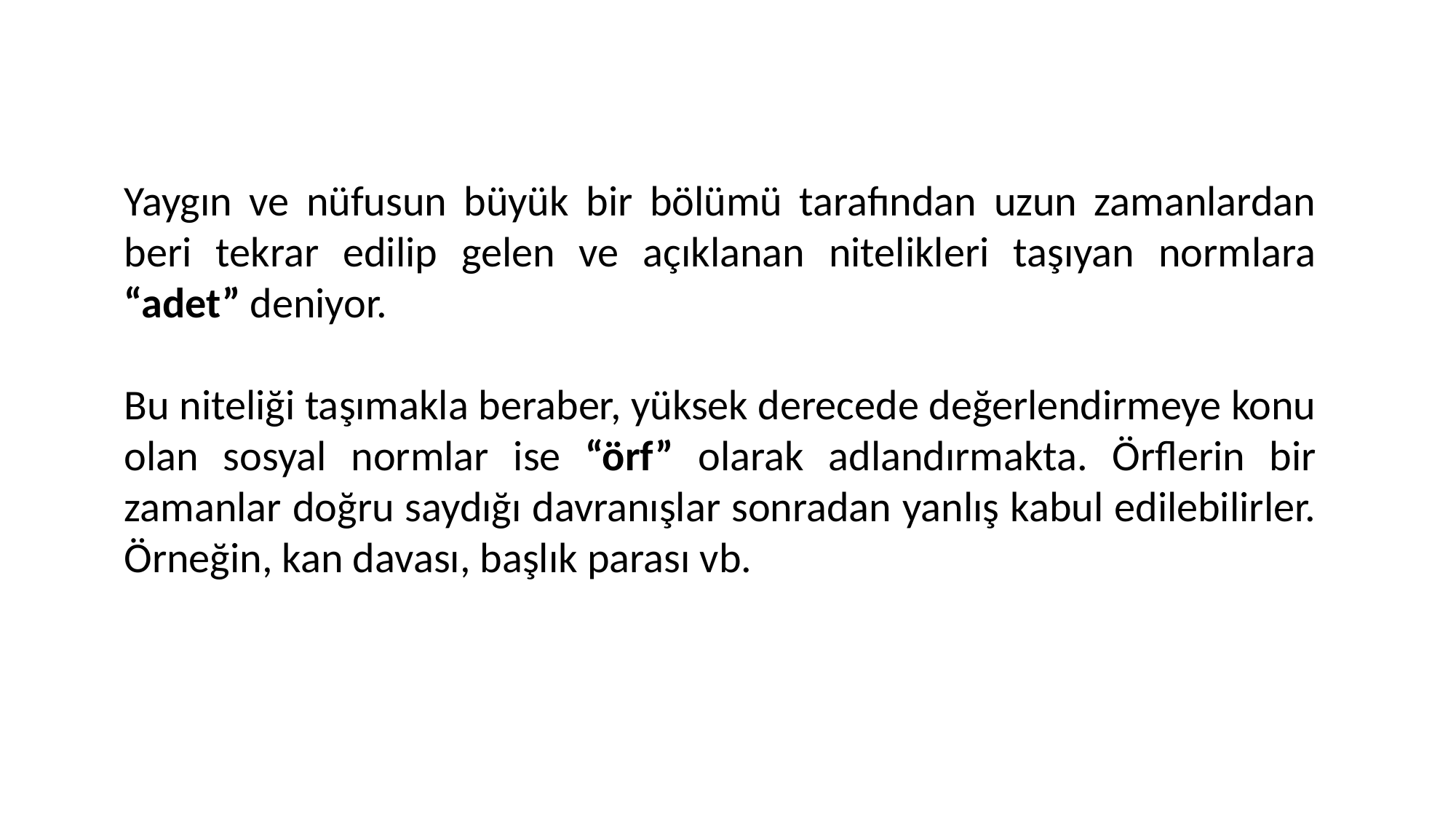

Yaygın ve nüfusun büyük bir bölümü tarafından uzun zamanlardan beri tekrar edilip gelen ve açıklanan nitelikleri taşıyan normlara “adet” deniyor.

Bu niteliği taşımakla beraber, yüksek derecede değerlendirmeye konu olan sosyal normlar ise “örf” olarak adlandırmakta. Örflerin bir zamanlar doğru saydığı davranışlar sonradan yanlış kabul edilebilirler. Örneğin, kan davası, başlık parası vb.